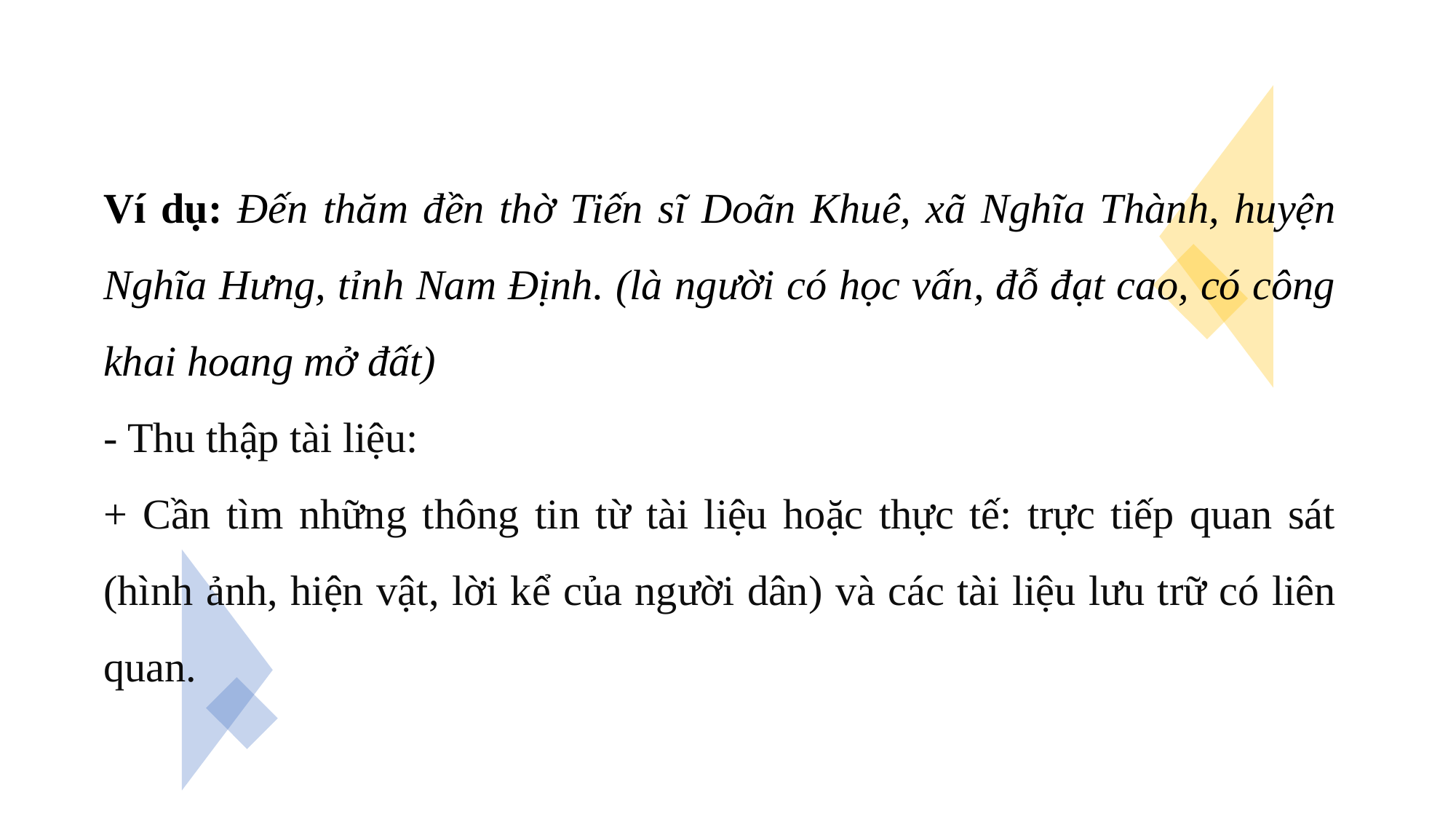

Ví dụ: Đến thăm đền thờ Tiến sĩ Doãn Khuê, xã Nghĩa Thành, huyện Nghĩa Hưng, tỉnh Nam Định. (là người có học vấn, đỗ đạt cao, có công khai hoang mở đất)
- Thu thập tài liệu:
+ Cần tìm những thông tin từ tài liệu hoặc thực tế: trực tiếp quan sát (hình ảnh, hiện vật, lời kể của người dân) và các tài liệu lưu trữ có liên quan.